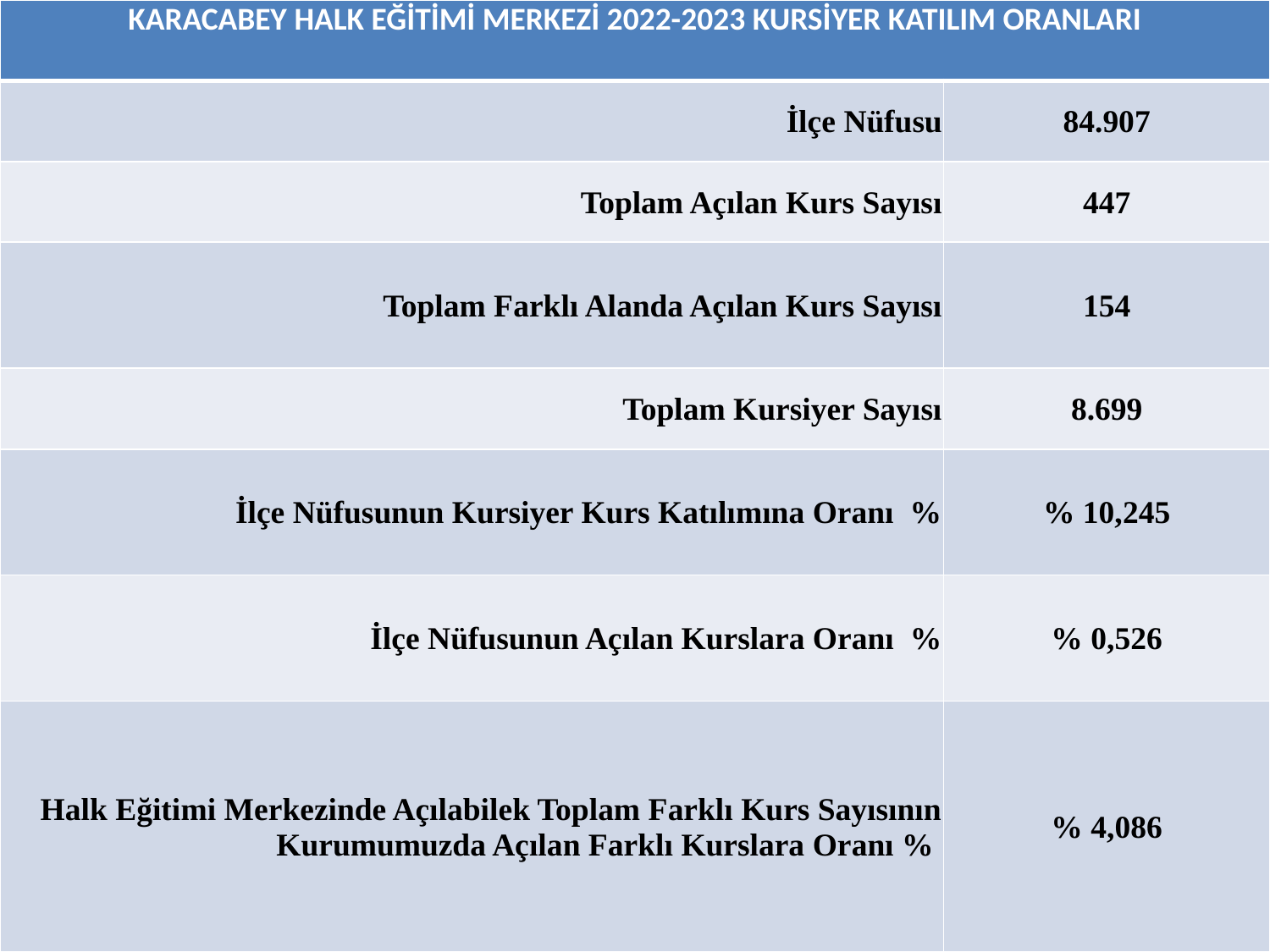

| KARACABEY HALK EĞİTİMİ MERKEZİ 2022-2023 KURSİYER KATILIM ORANLARI |  |
| --- | --- |
| İlçe Nüfusu | 84.907 |
| Toplam Açılan Kurs Sayısı | 447 |
| Toplam Farklı Alanda Açılan Kurs Sayısı | 154 |
| Toplam Kursiyer Sayısı | 8.699 |
| İlçe Nüfusunun Kursiyer Kurs Katılımına Oranı % | % 10,245 |
| İlçe Nüfusunun Açılan Kurslara Oranı % | % 0,526 |
| Halk Eğitimi Merkezinde Açılabilek Toplam Farklı Kurs Sayısının Kurumumuzda Açılan Farklı Kurslara Oranı % | % 4,086 |